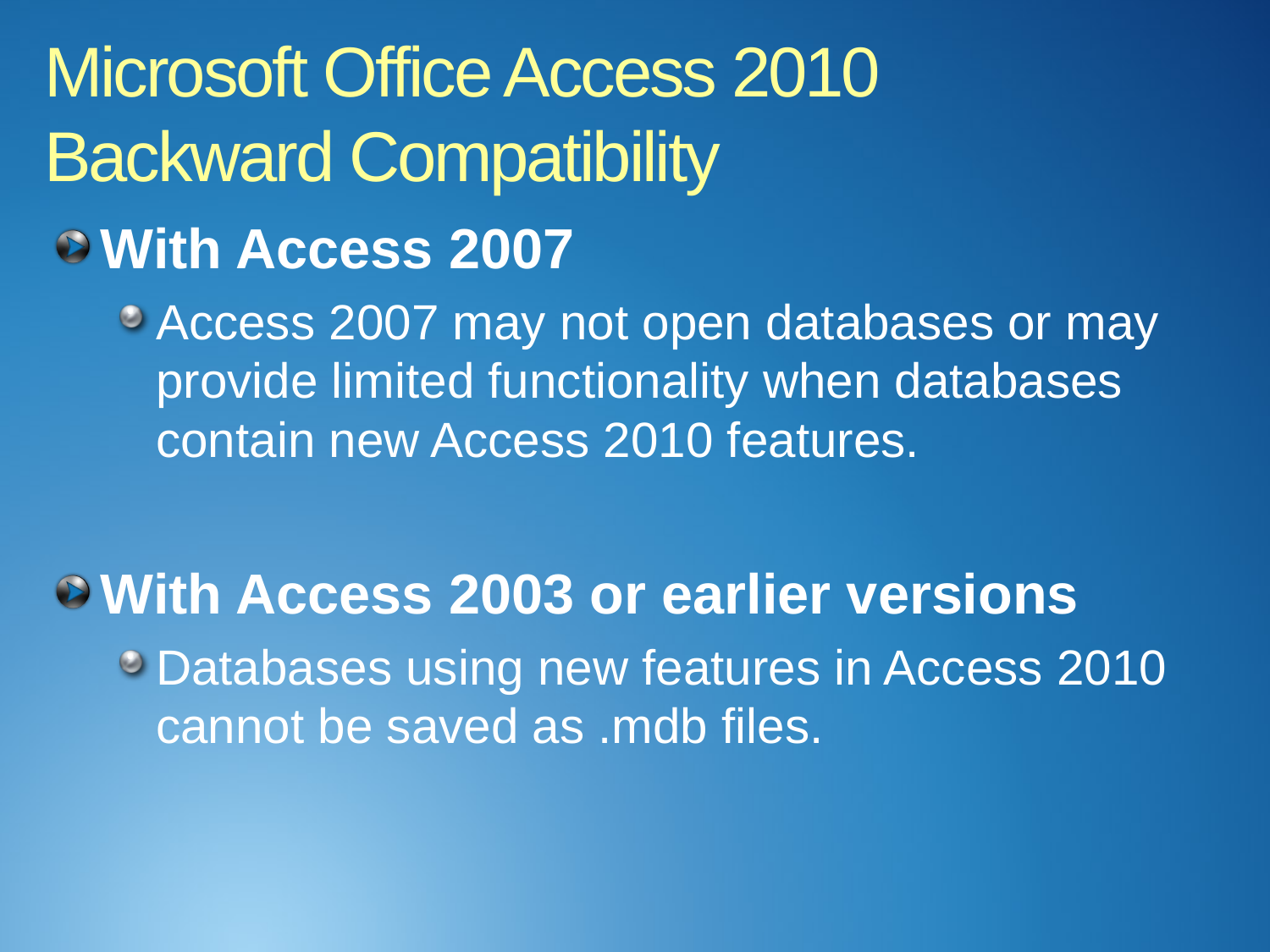

Microsoft Office Access 2010 Backward Compatibility
With Access 2007
Access 2007 may not open databases or may provide limited functionality when databases contain new Access 2010 features.

With Access 2003 or earlier versions
Databases using new features in Access 2010 cannot be saved as .mdb files.